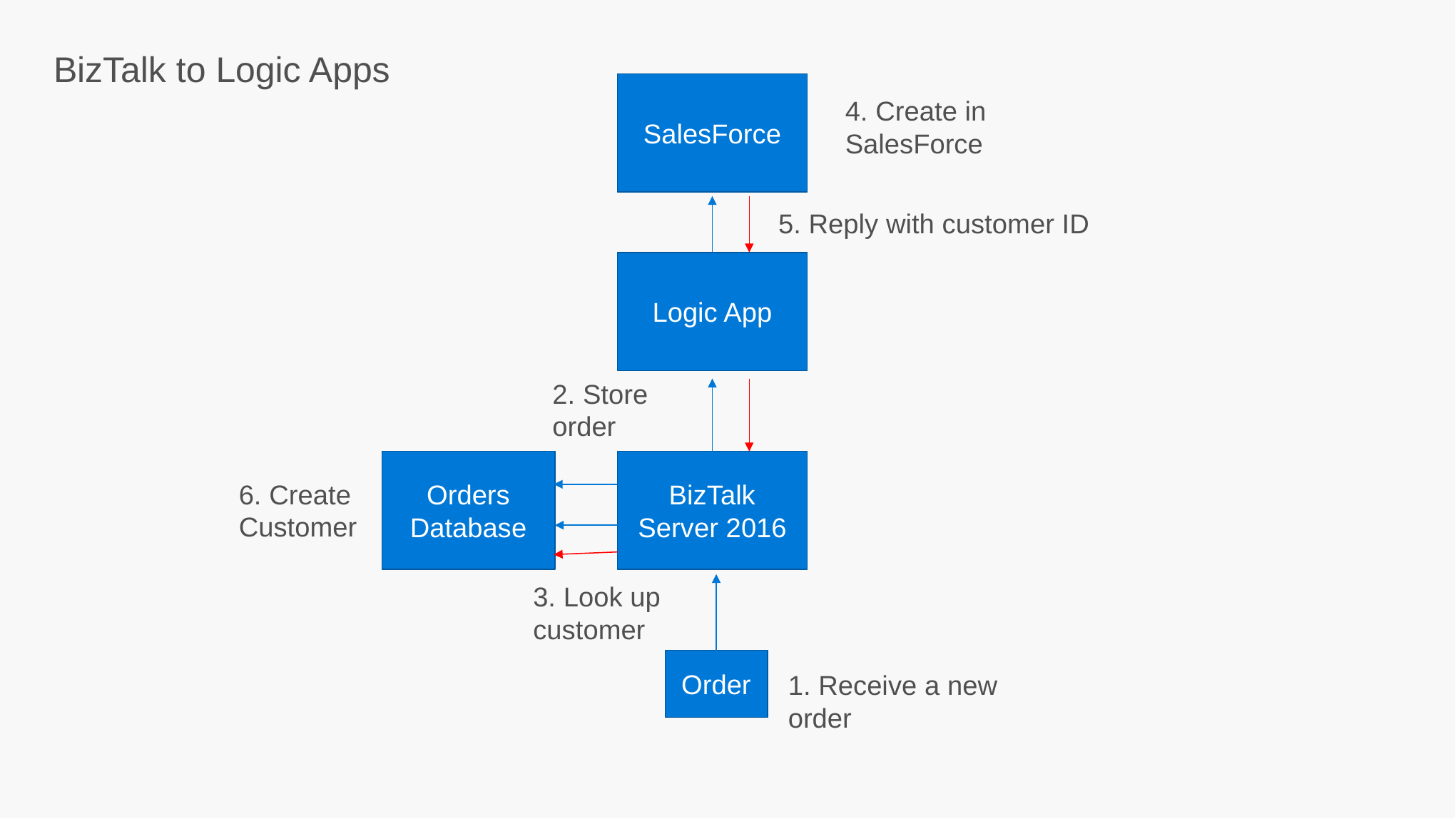

BizTalk to Logic Apps
SalesForce
4. Create in SalesForce
5. Reply with customer ID
Logic App
2. Store order
Orders Database
BizTalk Server 2016
6. Create
Customer
3. Look up
customer
Order
1. Receive a new order